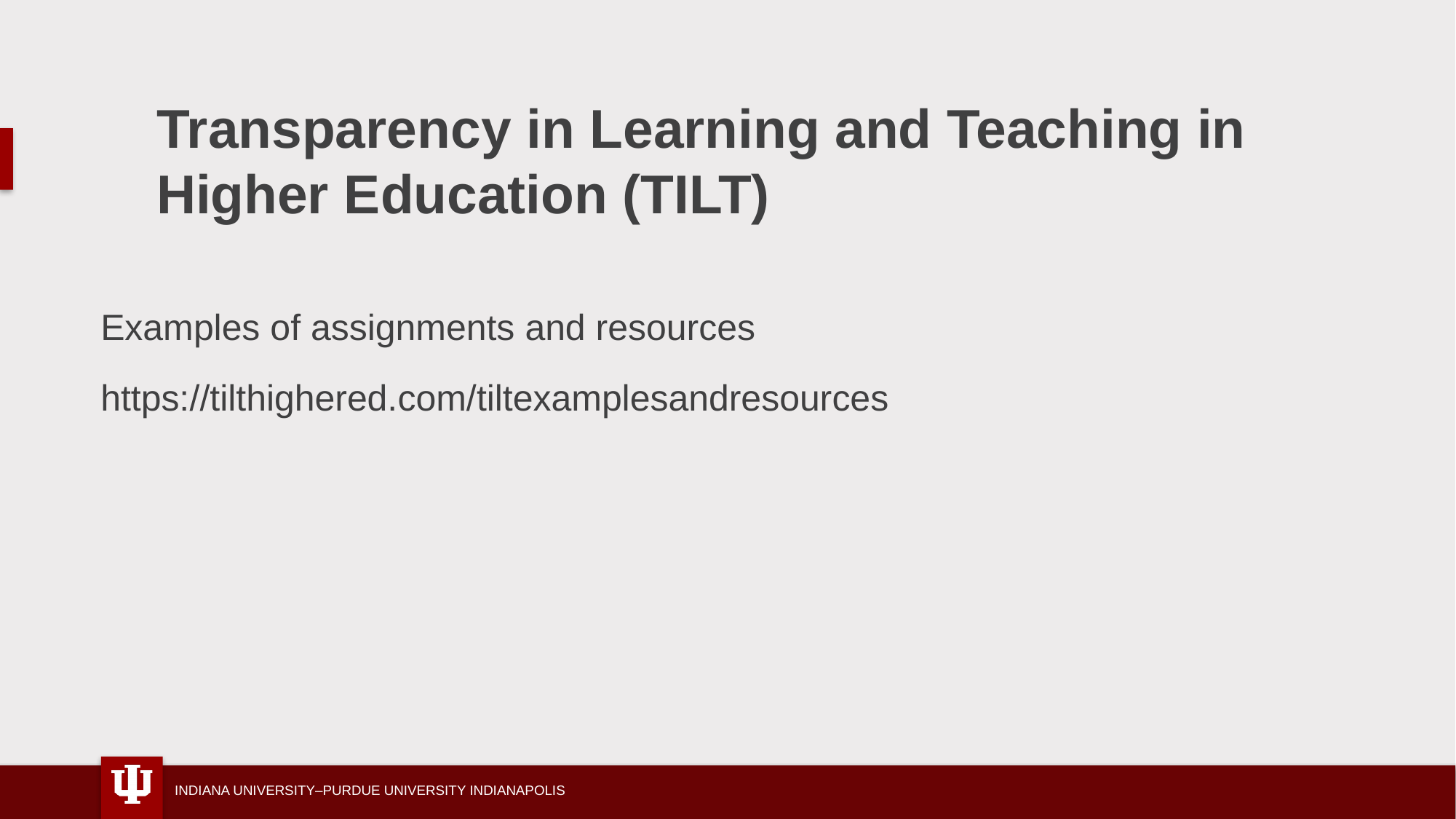

# Transparency in Learning and Teaching in Higher Education (TILT)

Examples of assignments and resources
https://tilthighered.com/tiltexamplesandresources